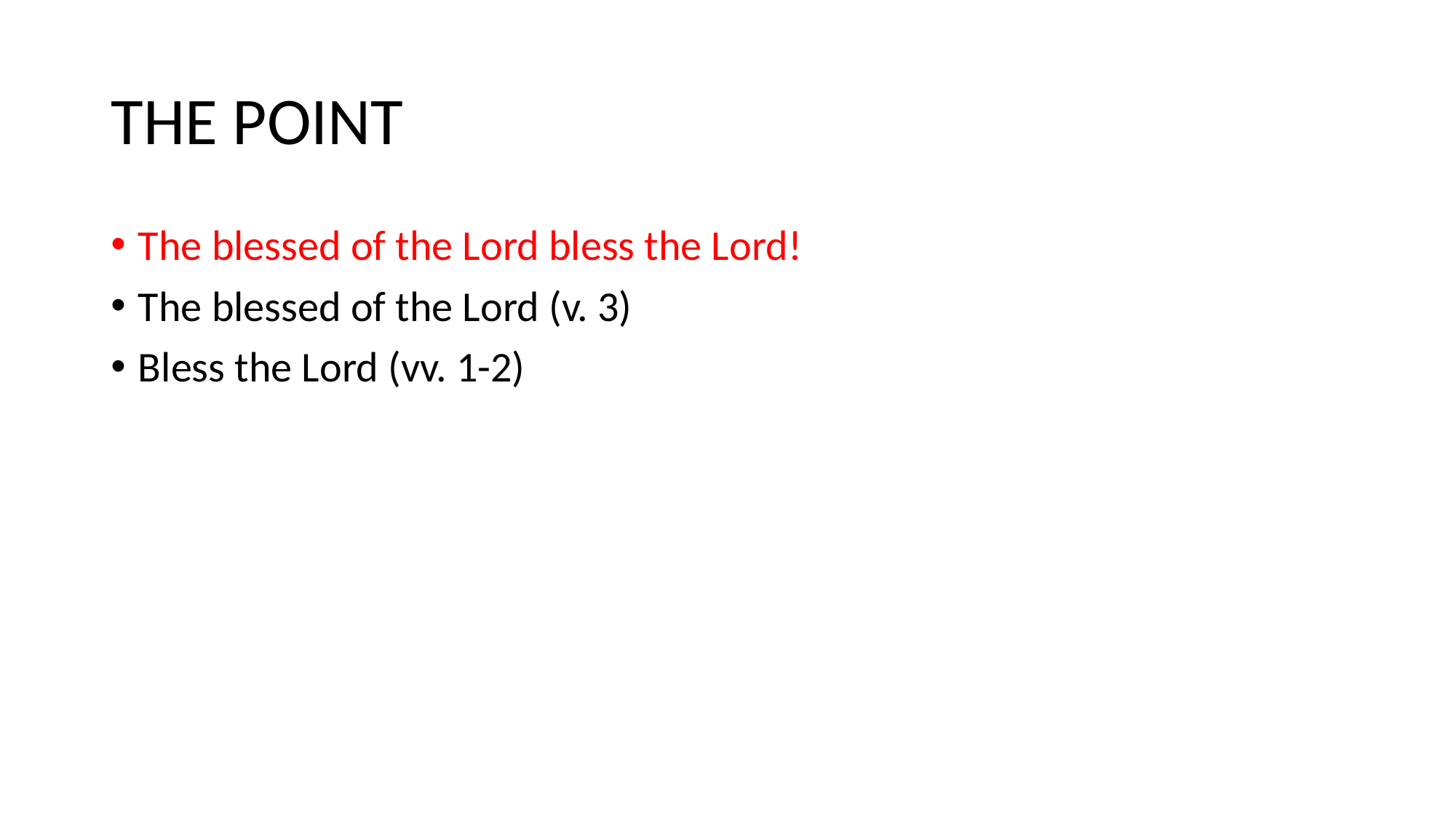

# THE POINT
The blessed of the Lord bless the Lord!
The blessed of the Lord (v. 3)
Bless the Lord (vv. 1-2)